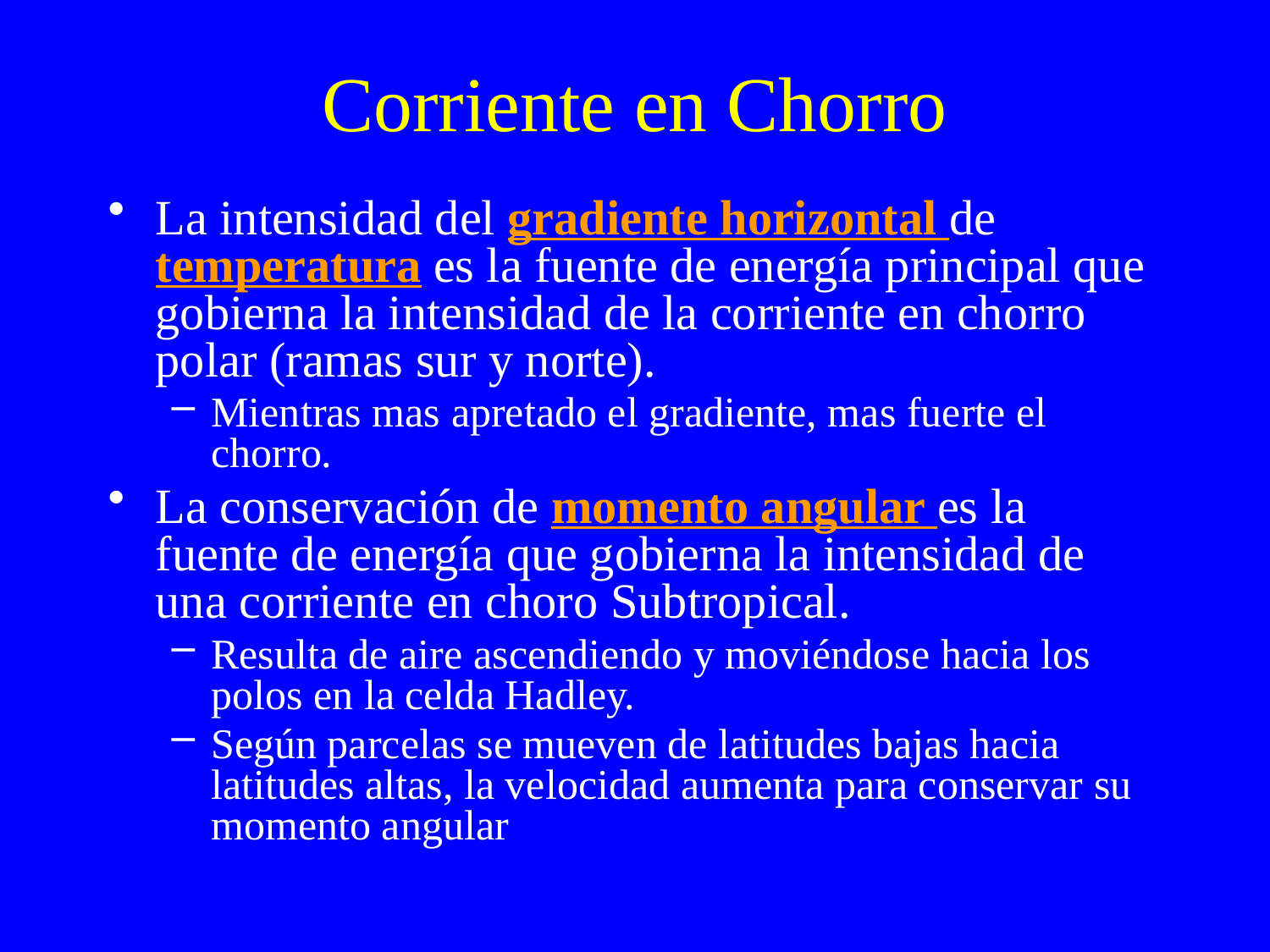

# Corriente en Chorro
La intensidad del gradiente horizontal de temperatura es la fuente de energía principal que gobierna la intensidad de la corriente en chorro polar (ramas sur y norte).
Mientras mas apretado el gradiente, mas fuerte el chorro.
La conservación de momento angular es la fuente de energía que gobierna la intensidad de una corriente en choro Subtropical.
Resulta de aire ascendiendo y moviéndose hacia los polos en la celda Hadley.
Según parcelas se mueven de latitudes bajas hacia latitudes altas, la velocidad aumenta para conservar su momento angular